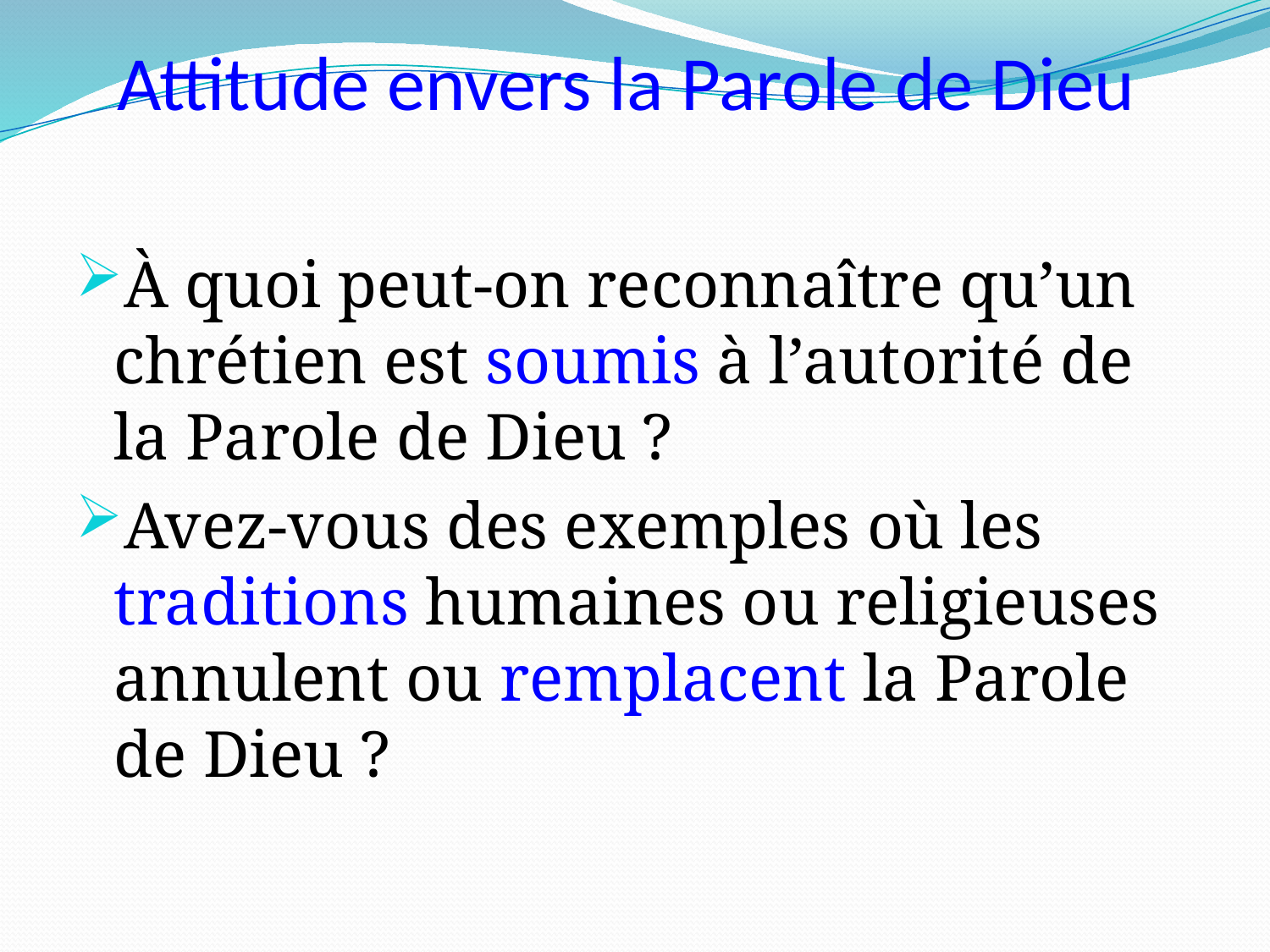

# Attitude envers la Parole de Dieu
À quoi peut-on reconnaître qu’un chrétien est soumis à l’autorité de la Parole de Dieu ?
Avez-vous des exemples où les traditions humaines ou religieuses annulent ou remplacent la Parole de Dieu ?